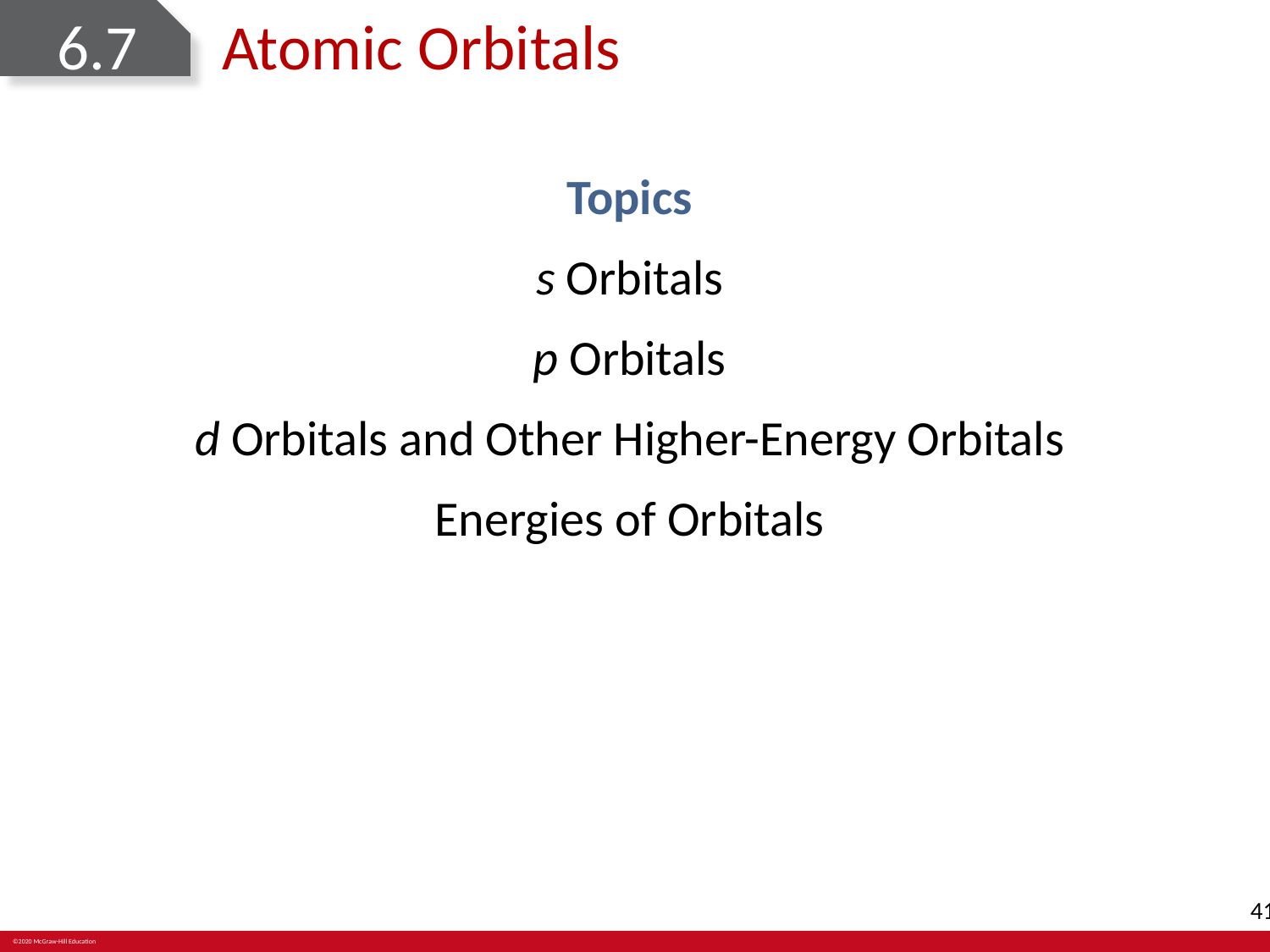

# 6.7	Atomic Orbitals
Topics
s Orbitals
p Orbitals
d Orbitals and Other Higher-Energy Orbitals
Energies of Orbitals